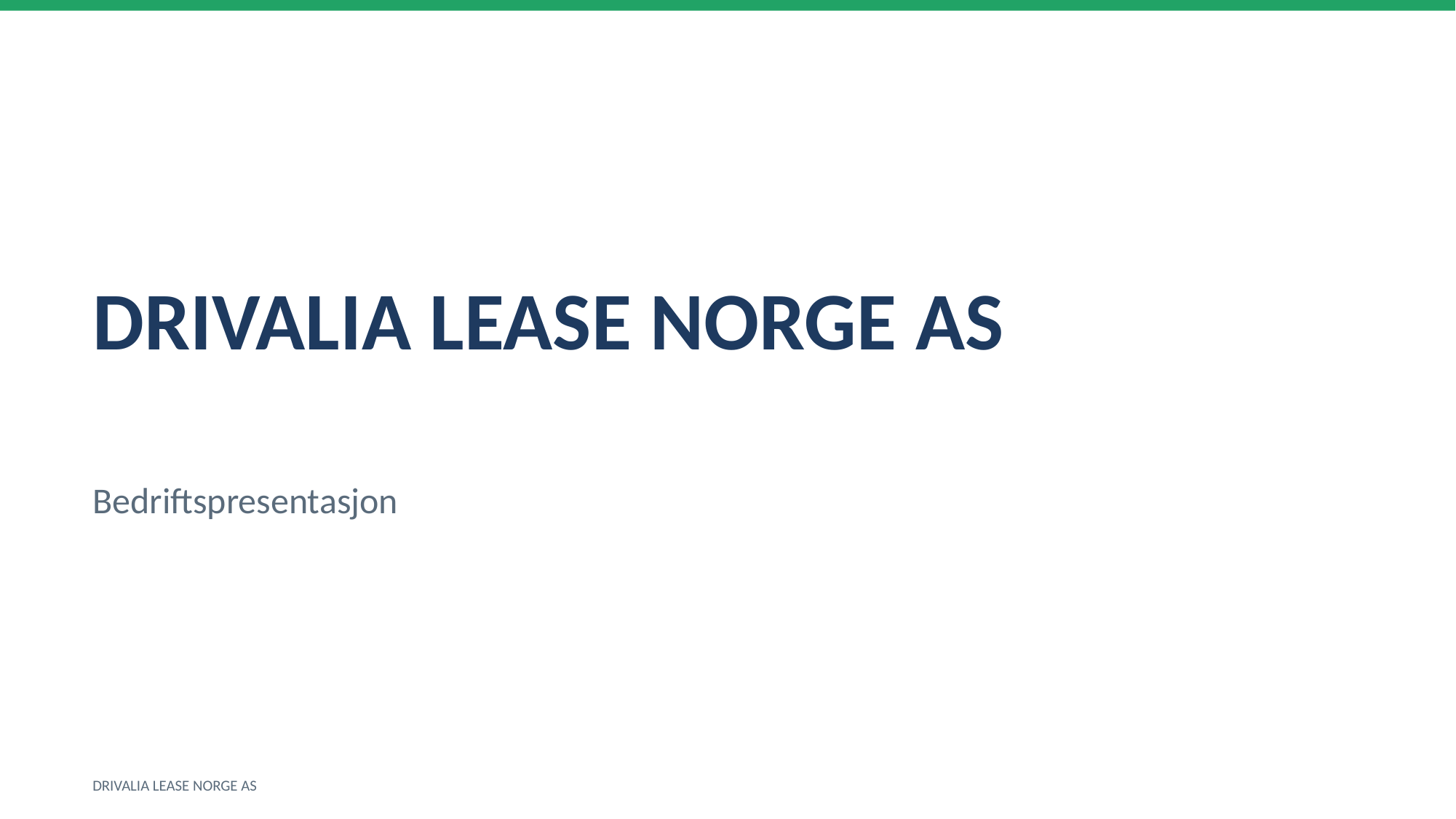

DRIVALIA LEASE NORGE AS
Bedriftspresentasjon
DRIVALIA LEASE NORGE AS